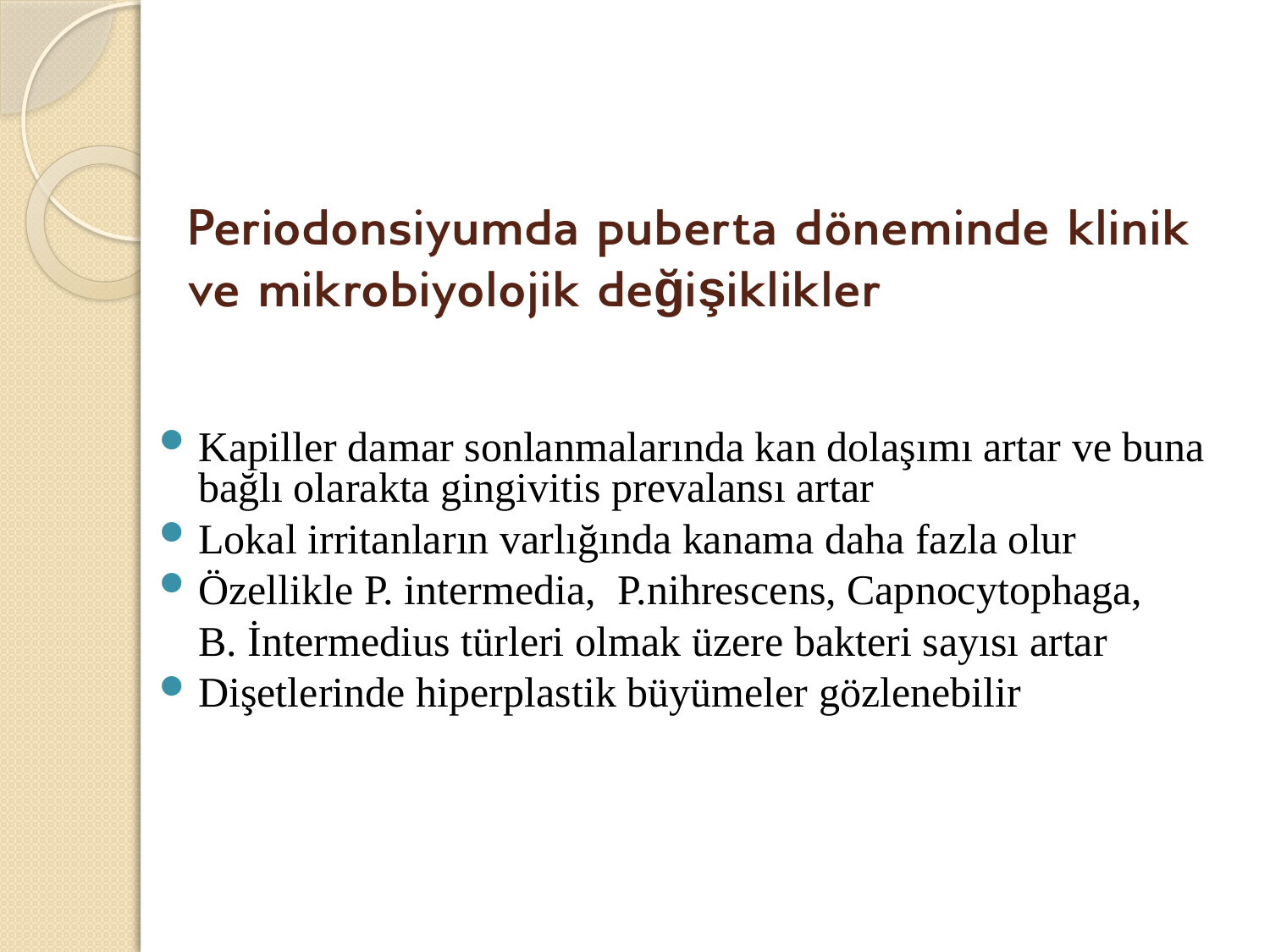

# Periodonsiyumda puberta döneminde klinik ve mikrobiyolojik değişiklikler

Kapiller damar sonlanmalarında kan dolaşımı artar ve buna bağlı olarakta gingivitis prevalansı artar
Lokal irritanların varlığında kanama daha fazla olur
Özellikle P. intermedia,  P.nihrescens, Capnocytophaga,
	B. İntermedius türleri olmak üzere bakteri sayısı artar
Dişetlerinde hiperplastik büyümeler gözlenebilir